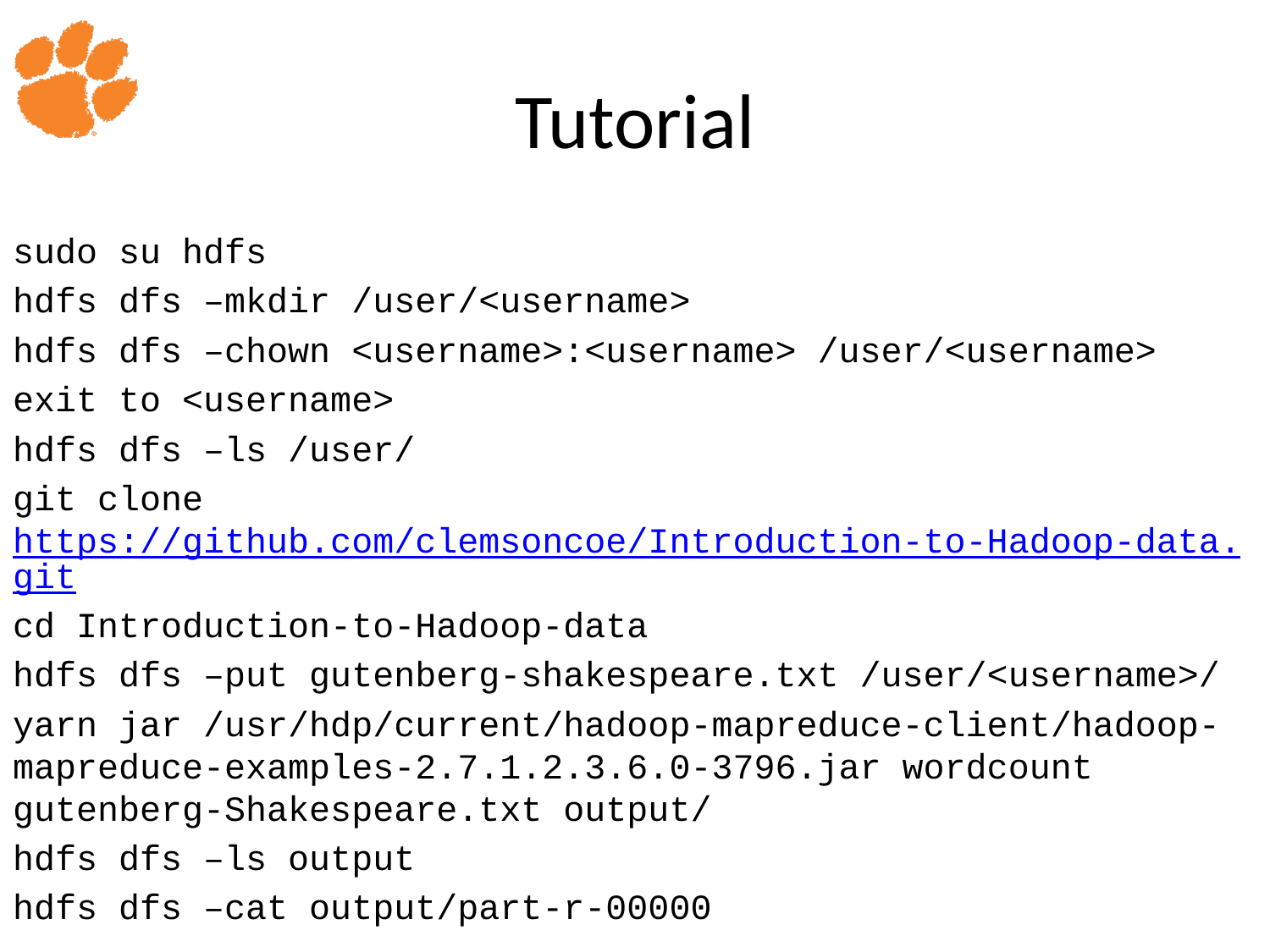

# Tutorial
sudo su hdfs
hdfs dfs –mkdir /user/<username>
hdfs dfs –chown <username>:<username> /user/<username>
exit to <username>
hdfs dfs –ls /user/
git clone https://github.com/clemsoncoe/Introduction-to-Hadoop-data.git
cd Introduction-to-Hadoop-data
hdfs dfs –put gutenberg-shakespeare.txt /user/<username>/
yarn jar /usr/hdp/current/hadoop-mapreduce-client/hadoop-mapreduce-examples-2.7.1.2.3.6.0-3796.jar wordcount gutenberg-Shakespeare.txt output/
hdfs dfs –ls output
hdfs dfs –cat output/part-r-00000